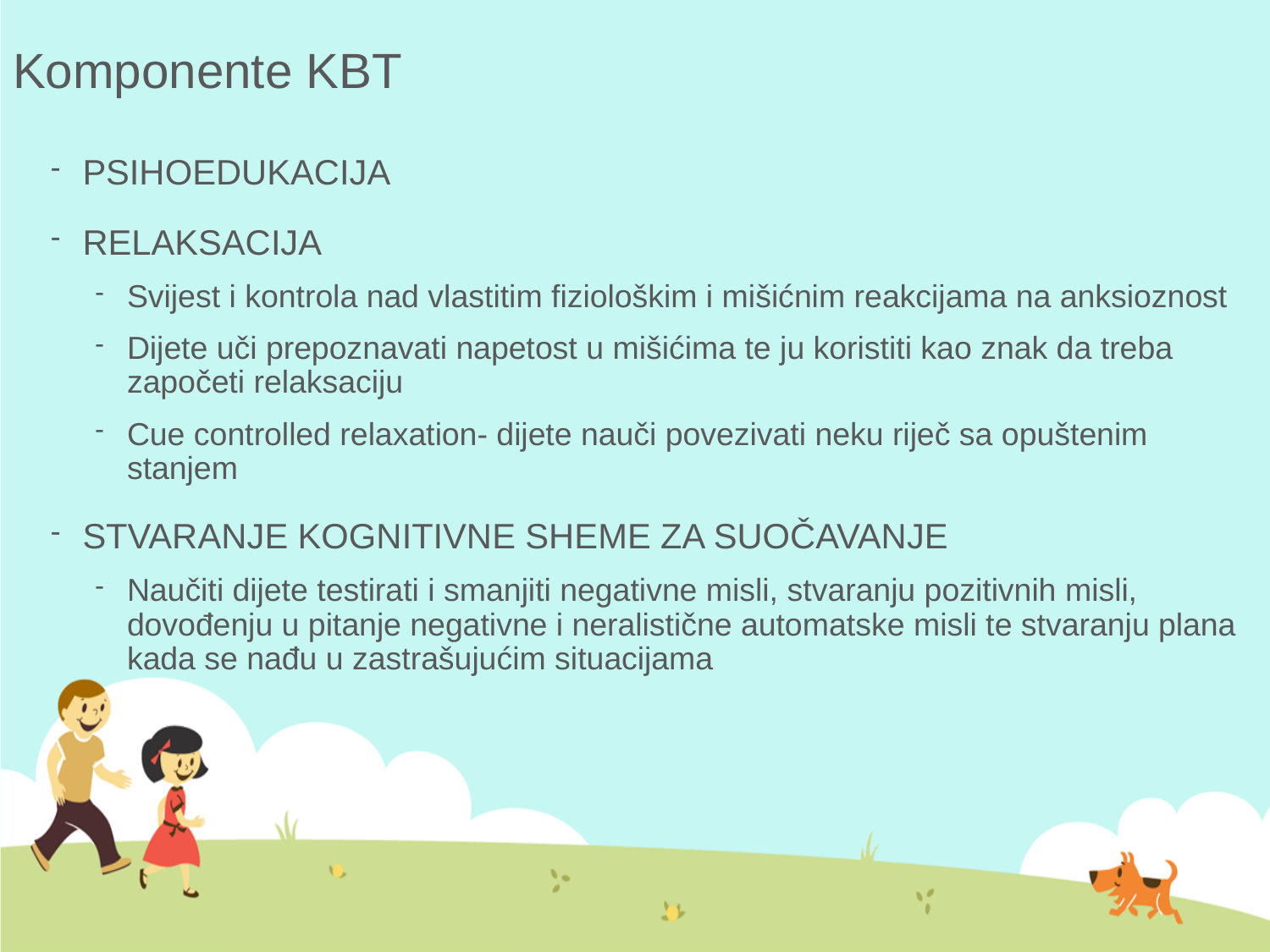

# Komponente KBT
PSIHOEDUKACIJA
RELAKSACIJA
Svijest i kontrola nad vlastitim fiziološkim i mišićnim reakcijama na anksioznost
Dijete uči prepoznavati napetost u mišićima te ju koristiti kao znak da treba započeti relaksaciju
Cue controlled relaxation- dijete nauči povezivati neku riječ sa opuštenim stanjem
STVARANJE KOGNITIVNE SHEME ZA SUOČAVANJE
Naučiti dijete testirati i smanjiti negativne misli, stvaranju pozitivnih misli, dovođenju u pitanje negativne i neralistične automatske misli te stvaranju plana kada se nađu u zastrašujućim situacijama